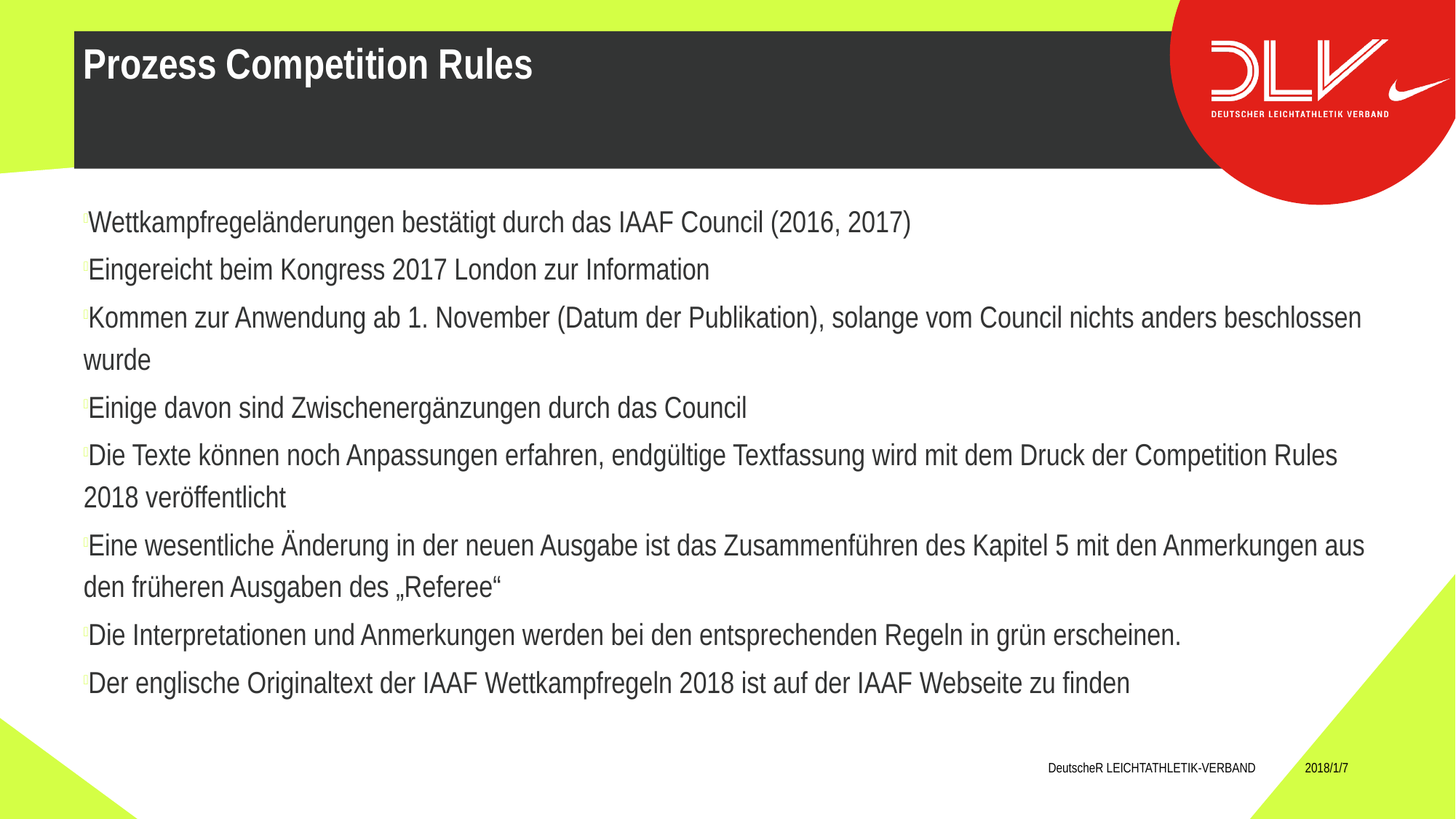

Wettkampfregeländerungen bestätigt durch das IAAF Council (2016, 2017)
Eingereicht beim Kongress 2017 London zur Information
Kommen zur Anwendung ab 1. November (Datum der Publikation), solange vom Council nichts anders beschlossen wurde
Einige davon sind Zwischenergänzungen durch das Council
Die Texte können noch Anpassungen erfahren, endgültige Textfassung wird mit dem Druck der Competition Rules 2018 veröffentlicht
Eine wesentliche Änderung in der neuen Ausgabe ist das Zusammenführen des Kapitel 5 mit den Anmerkungen aus den früheren Ausgaben des „Referee“
Die Interpretationen und Anmerkungen werden bei den entsprechenden Regeln in grün erscheinen.
Der englische Originaltext der IAAF Wettkampfregeln 2018 ist auf der IAAF Webseite zu finden
Prozess Competition Rules